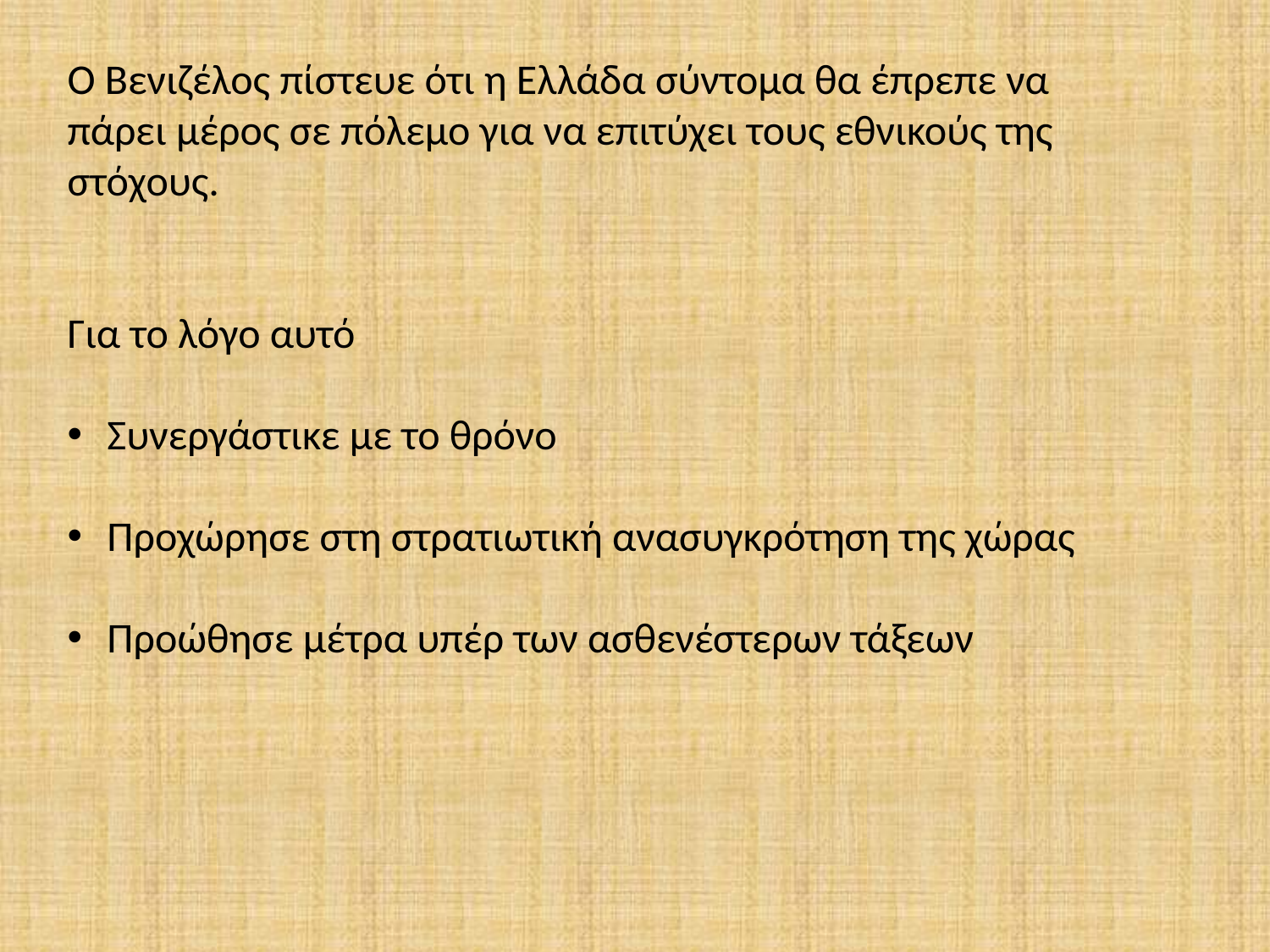

Ο Βενιζέλος πίστευε ότι η Ελλάδα σύντομα θα έπρεπε να πάρει μέρος σε πόλεμο για να επιτύχει τους εθνικούς της στόχους.

Για το λόγο αυτό
Συνεργάστικε με το θρόνο
Προχώρησε στη στρατιωτική ανασυγκρότηση της χώρας
Προώθησε μέτρα υπέρ των ασθενέστερων τάξεων